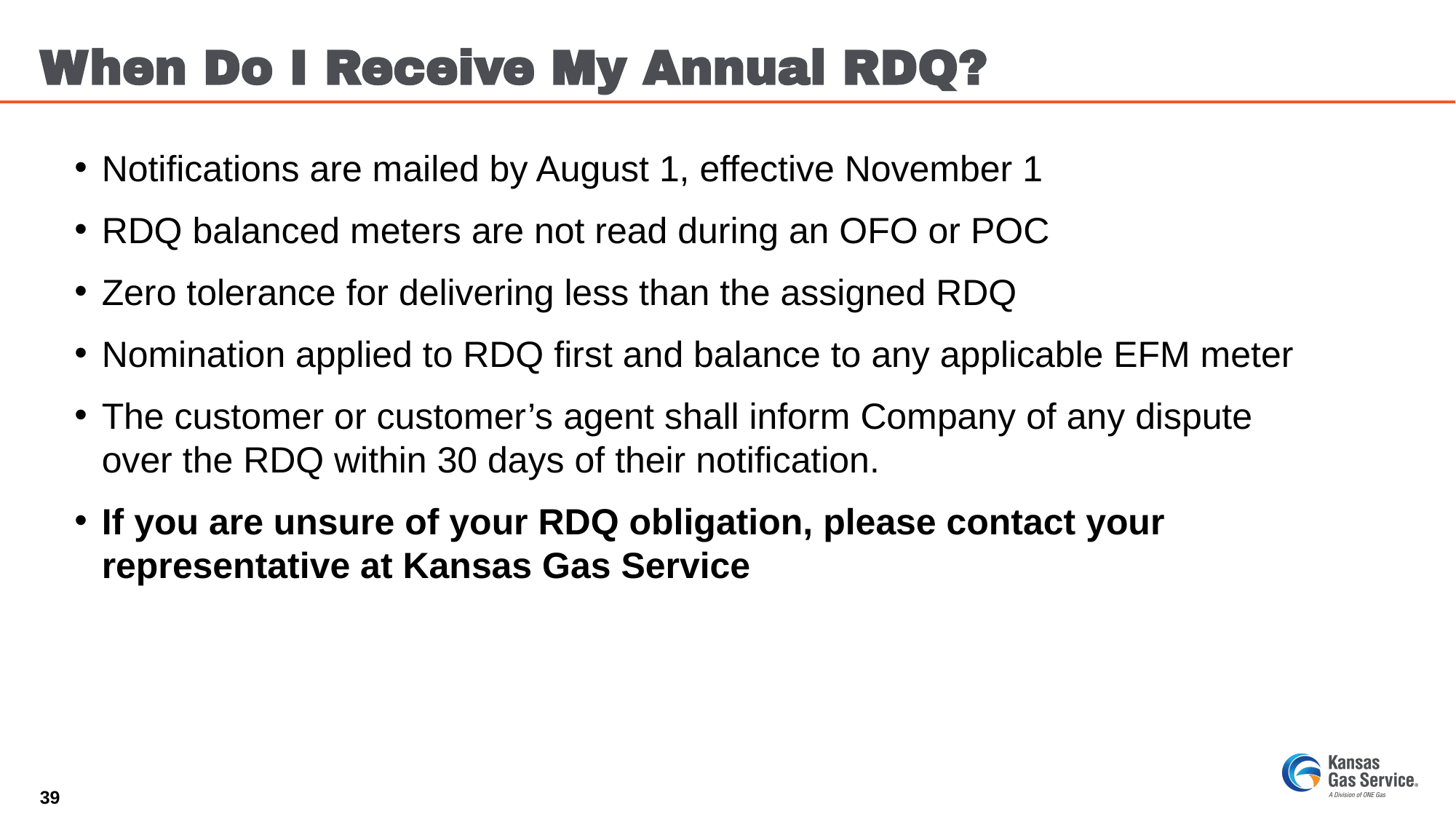

# When Do I Receive My Annual RDQ?
Notifications are mailed by August 1, effective November 1
RDQ balanced meters are not read during an OFO or POC
Zero tolerance for delivering less than the assigned RDQ
Nomination applied to RDQ first and balance to any applicable EFM meter
The customer or customer’s agent shall inform Company of any dispute over the RDQ within 30 days of their notification.
If you are unsure of your RDQ obligation, please contact your representative at Kansas Gas Service

39